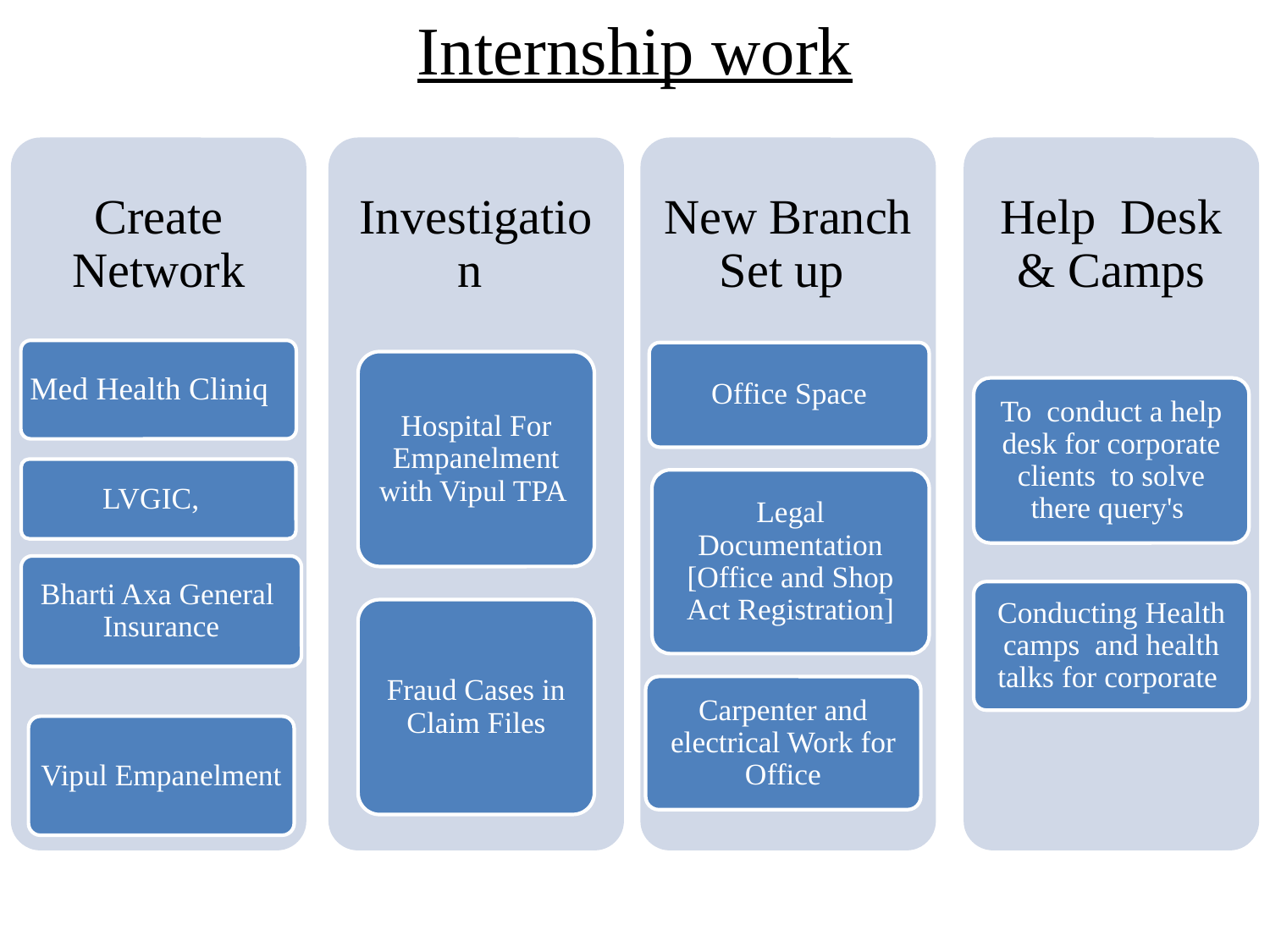

# Internship work
Create Network
Med Health Cliniq
LVGIC,
Vipul Empanelment
Bharti Axa General  Insurance
Investigation
Hospital For Empanelment with Vipul TPA
Fraud Cases in Claim Files
New Branch Set up
Office Space
Legal Documentation [Office and Shop Act Registration]
Carpenter and electrical Work for Office
Help  Desk & Camps
To  conduct a help desk for corporate clients  to solve there query's
Conducting Health camps  and health talks for corporate